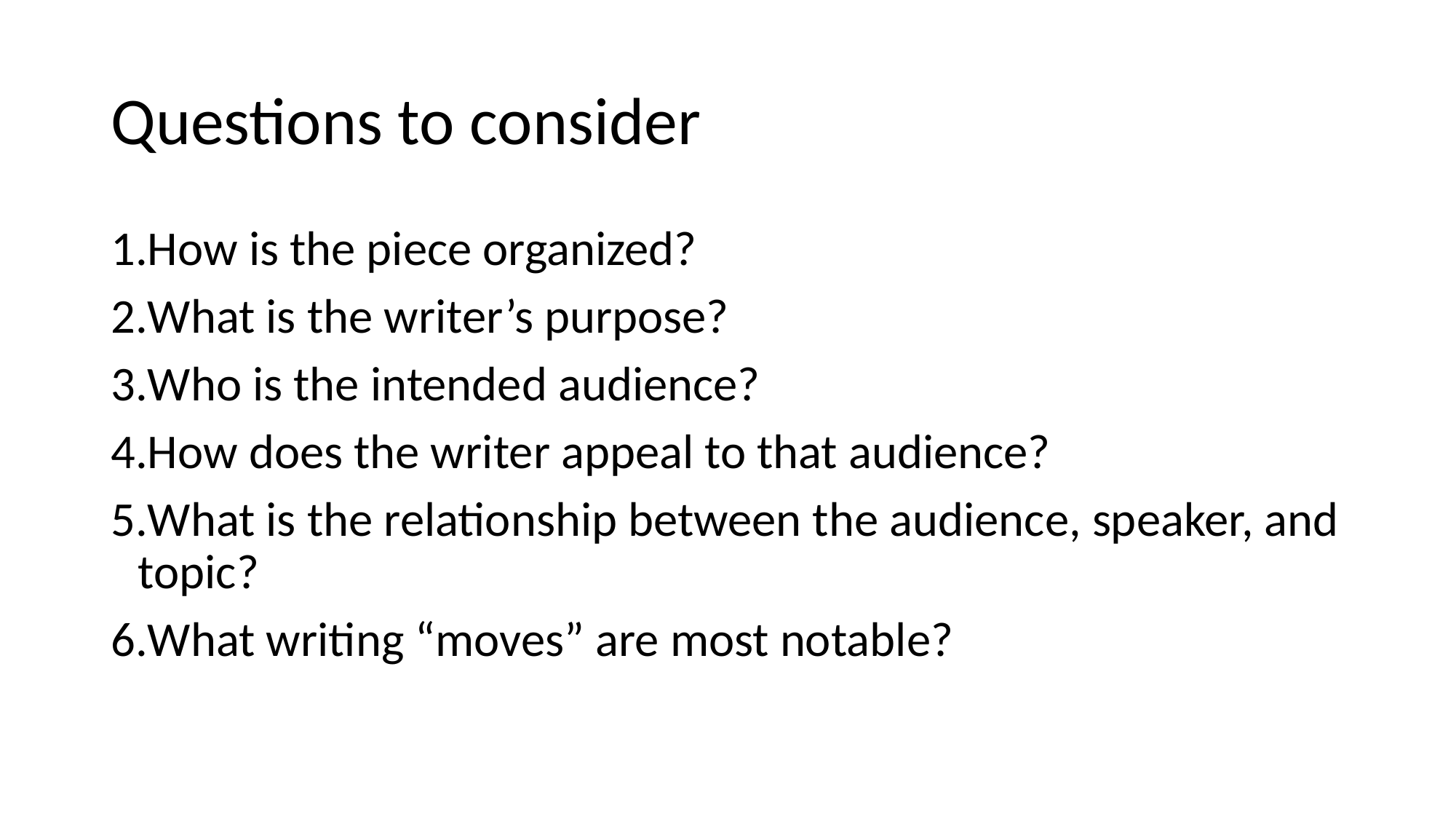

# Questions to consider
How is the piece organized?
What is the writer’s purpose?
Who is the intended audience?
How does the writer appeal to that audience?
What is the relationship between the audience, speaker, and topic?
What writing “moves” are most notable?